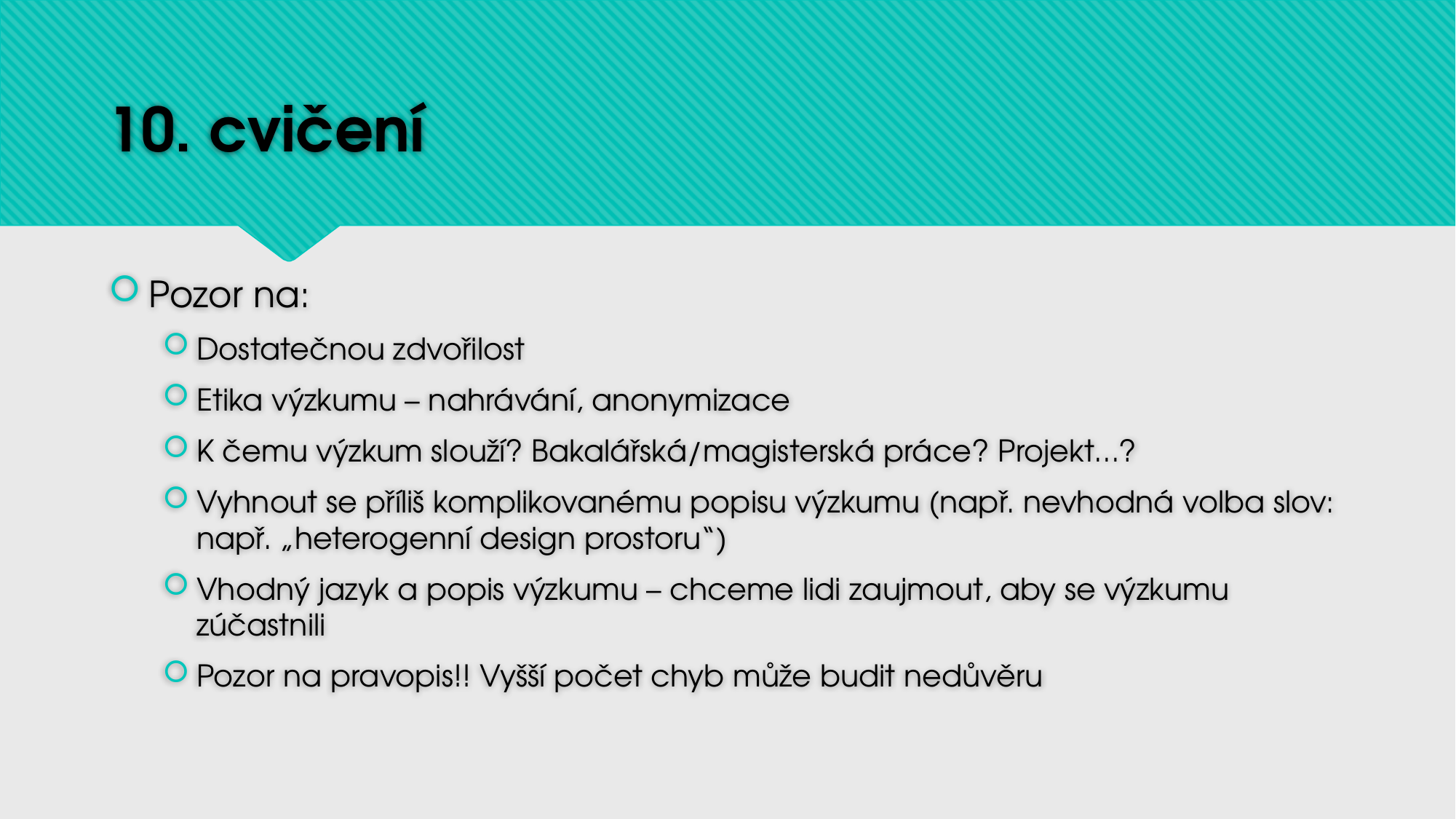

# 10. cvičení
Pozor na:
Dostatečnou zdvořilost
Etika výzkumu – nahrávání, anonymizace
K čemu výzkum slouží? Bakalářská/magisterská práce? Projekt…?
Vyhnout se příliš komplikovanému popisu výzkumu (např. nevhodná volba slov: např. „heterogenní design prostoru“)
Vhodný jazyk a popis výzkumu – chceme lidi zaujmout, aby se výzkumu zúčastnili
Pozor na pravopis!! Vyšší počet chyb může budit nedůvěru